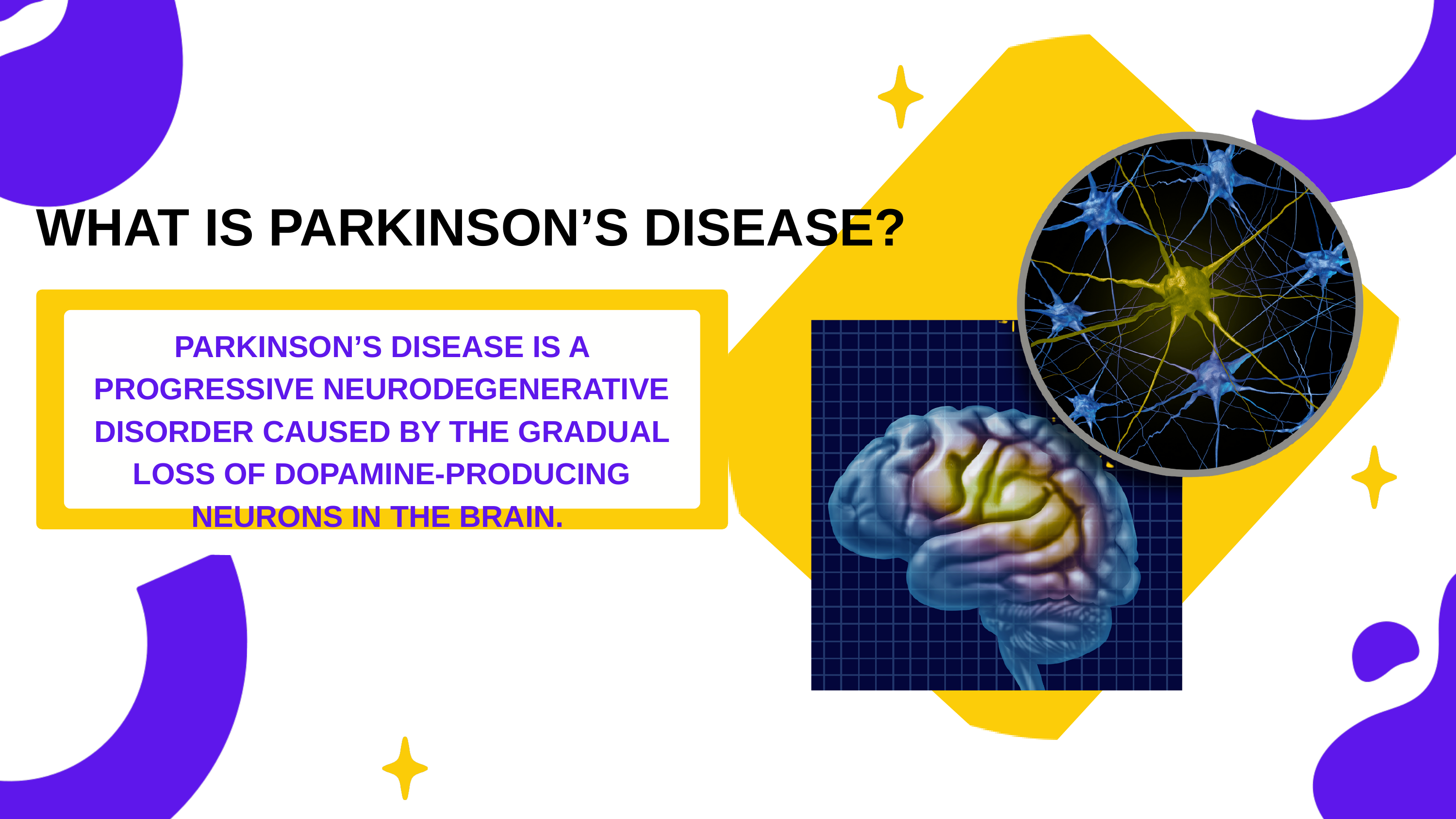

WHAT IS PARKINSON’S DISEASE?

PARKINSON’S DISEASE IS A PROGRESSIVE NEURODEGENERATIVE DISORDER CAUSED BY THE GRADUAL LOSS OF DOPAMINE-PRODUCING NEURONS IN THE BRAIN.